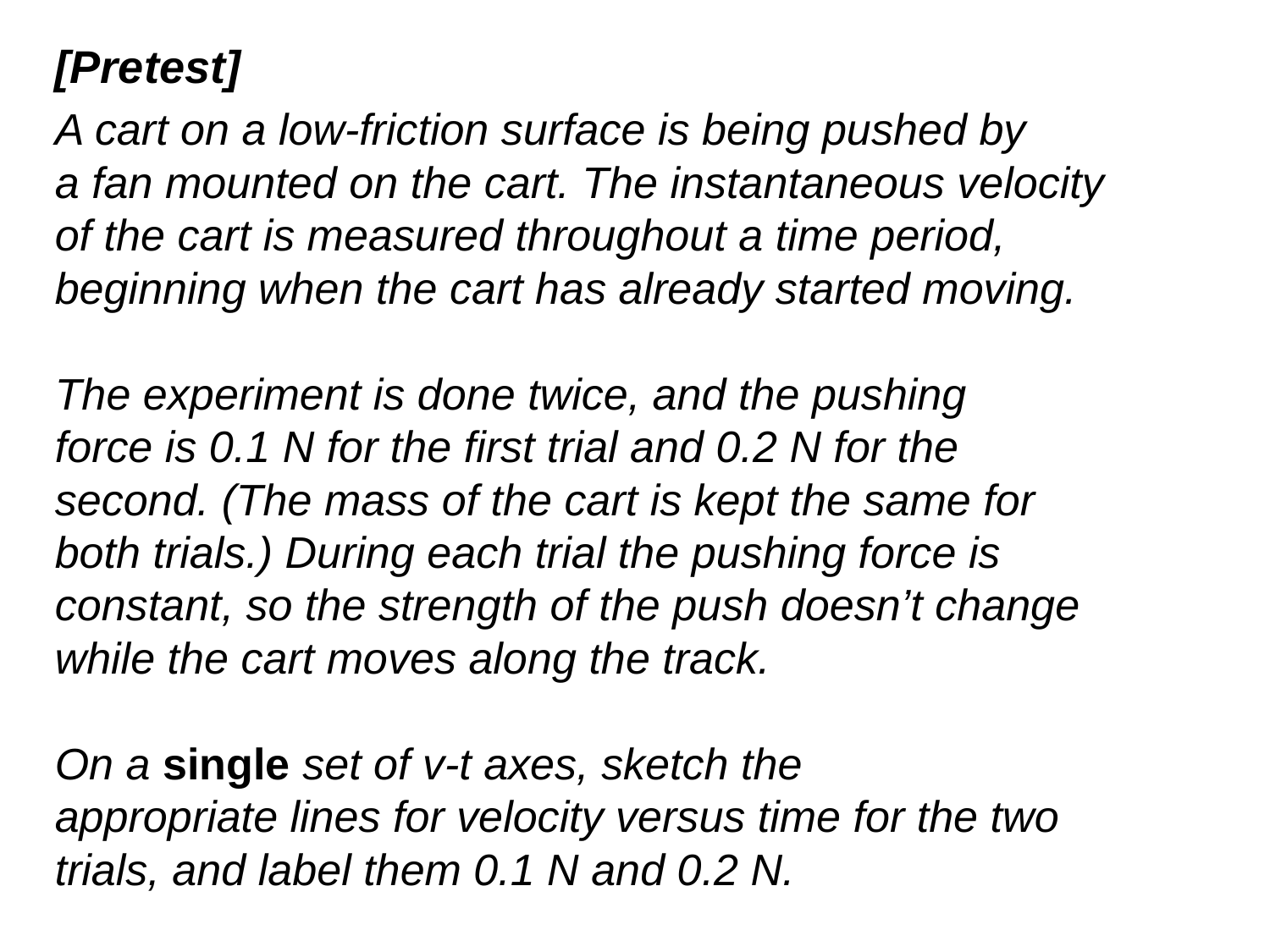

[Pretest]
A cart on a low-friction surface is being pushed by
a fan mounted on the cart. The instantaneous velocity
of the cart is measured throughout a time period,
beginning when the cart has already started moving.

The experiment is done twice, and the pushing
force is 0.1 N for the first trial and 0.2 N for the
second. (The mass of the cart is kept the same for
both trials.) During each trial the pushing force is
constant, so the strength of the push doesn’t change
while the cart moves along the track.

On a single set of v-t axes, sketch the
appropriate lines for velocity versus time for the two
trials, and label them 0.1 N and 0.2 N.